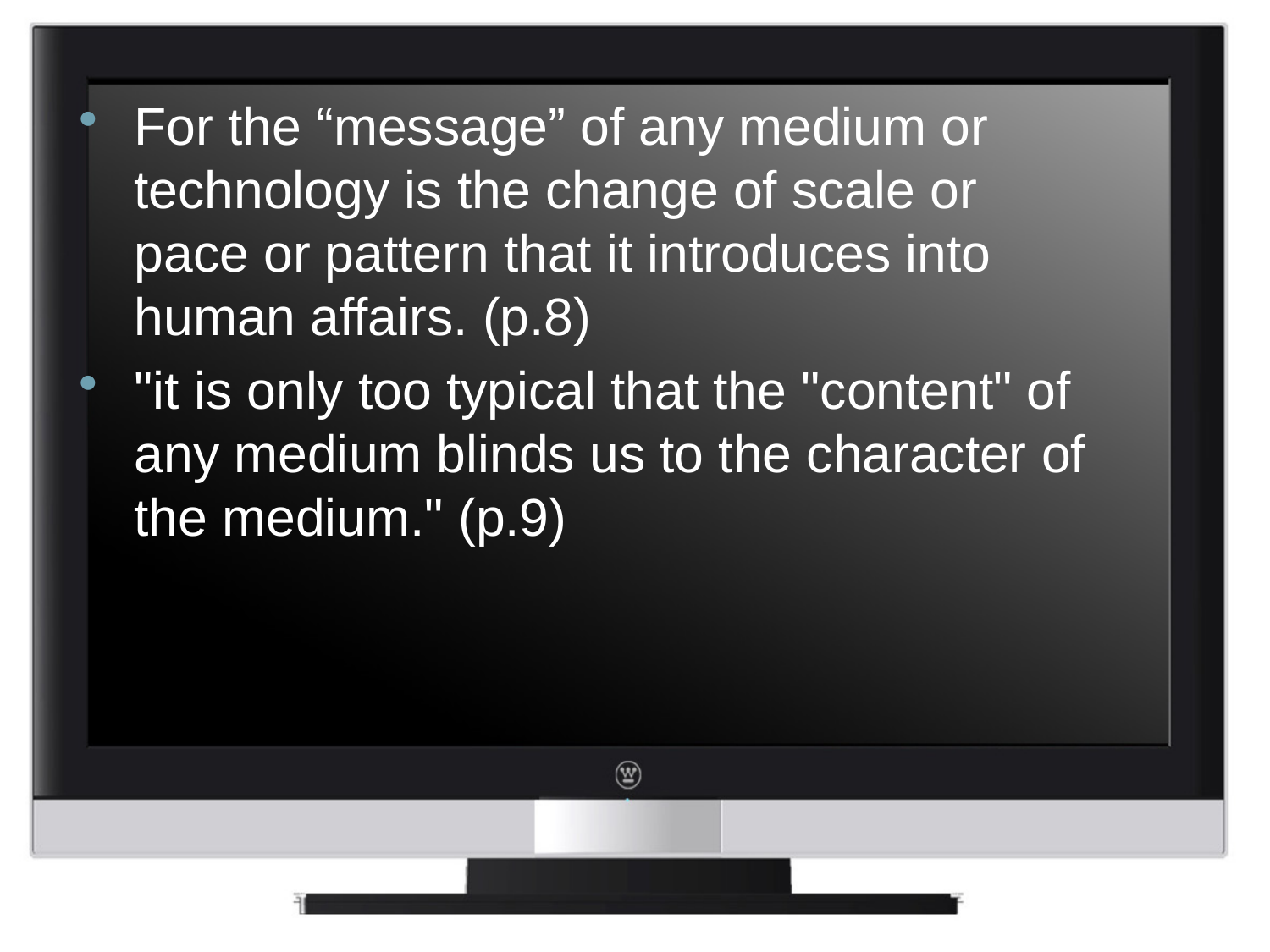

For the “message” of any medium or technology is the change of scale or pace or pattern that it introduces into human affairs. (p.8)
"it is only too typical that the "content" of any medium blinds us to the character of the medium." (p.9)